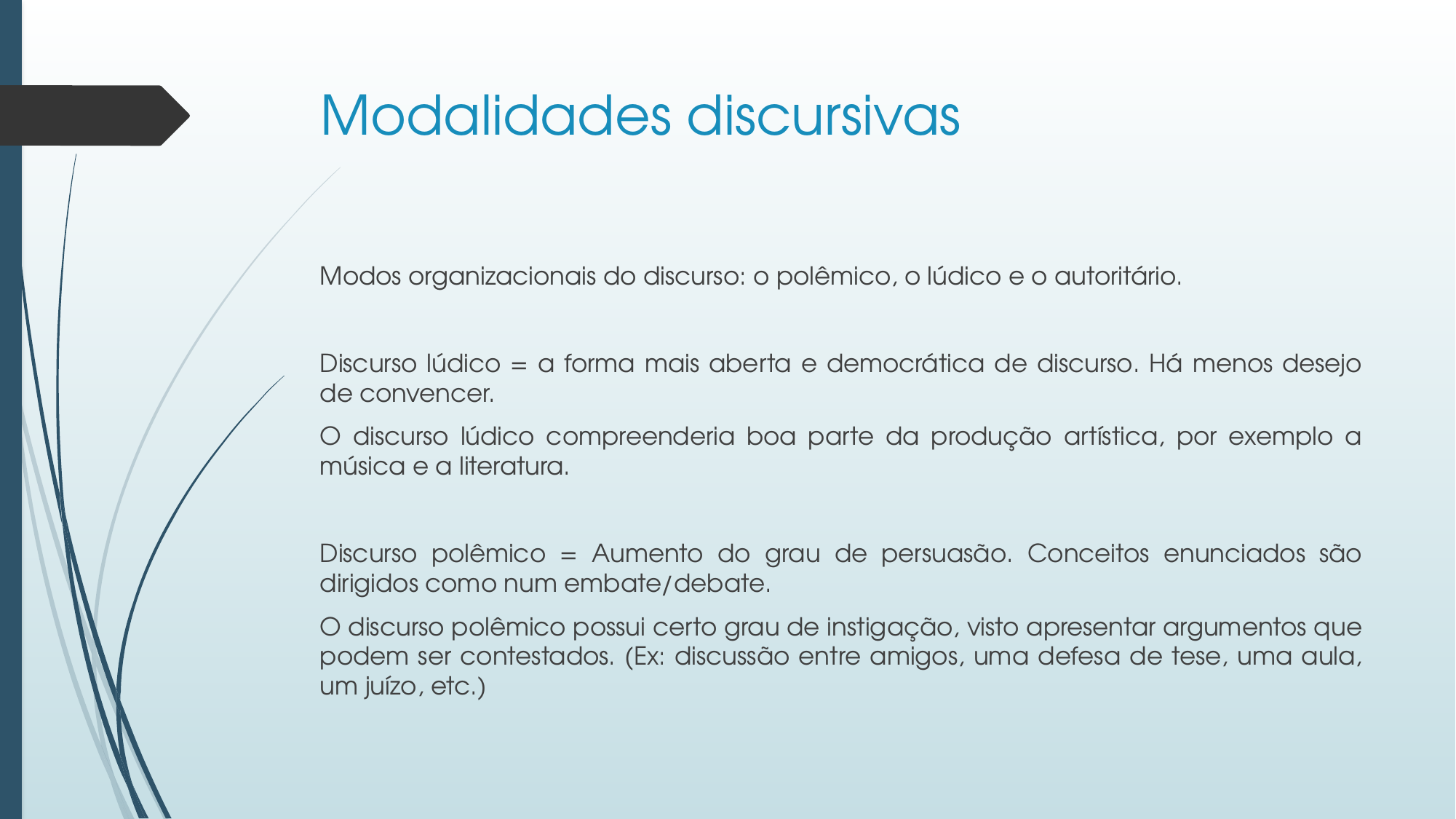

# Modalidades discursivas
Modos organizacionais do discurso: o polêmico, o lúdico e o autoritário.

Discurso lúdico = a forma mais aberta e democrática de discurso. Há menos desejo de convencer.
O discurso lúdico compreenderia boa parte da produção artística, por exemplo a música e a literatura.

Discurso polêmico = Aumento do grau de persuasão. Conceitos enunciados são dirigidos como num embate/debate.
O discurso polêmico possui certo grau de instigação, visto apresentar argumentos que podem ser contestados. (Ex: discussão entre amigos, uma defesa de tese, uma aula, um juízo, etc.)